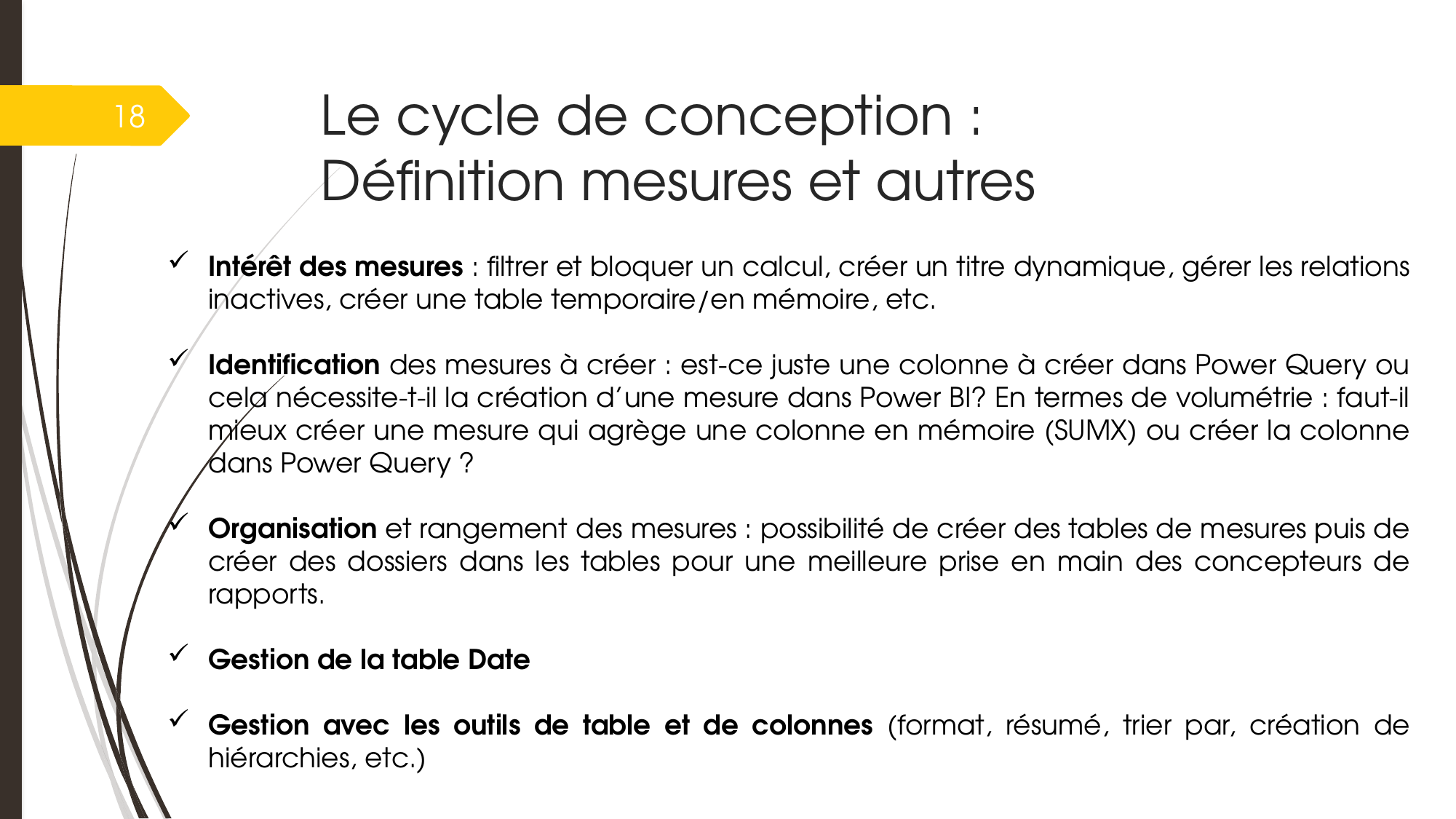

# Le cycle de conception : Définition mesures et autres
18
Intérêt des mesures : filtrer et bloquer un calcul, créer un titre dynamique, gérer les relations inactives, créer une table temporaire/en mémoire, etc.

Identification des mesures à créer : est-ce juste une colonne à créer dans Power Query ou cela nécessite-t-il la création d’une mesure dans Power BI? En termes de volumétrie : faut-il mieux créer une mesure qui agrège une colonne en mémoire (SUMX) ou créer la colonne dans Power Query ?

Organisation et rangement des mesures : possibilité de créer des tables de mesures puis de créer des dossiers dans les tables pour une meilleure prise en main des concepteurs de rapports.

Gestion de la table Date

Gestion avec les outils de table et de colonnes (format, résumé, trier par, création de hiérarchies, etc.)